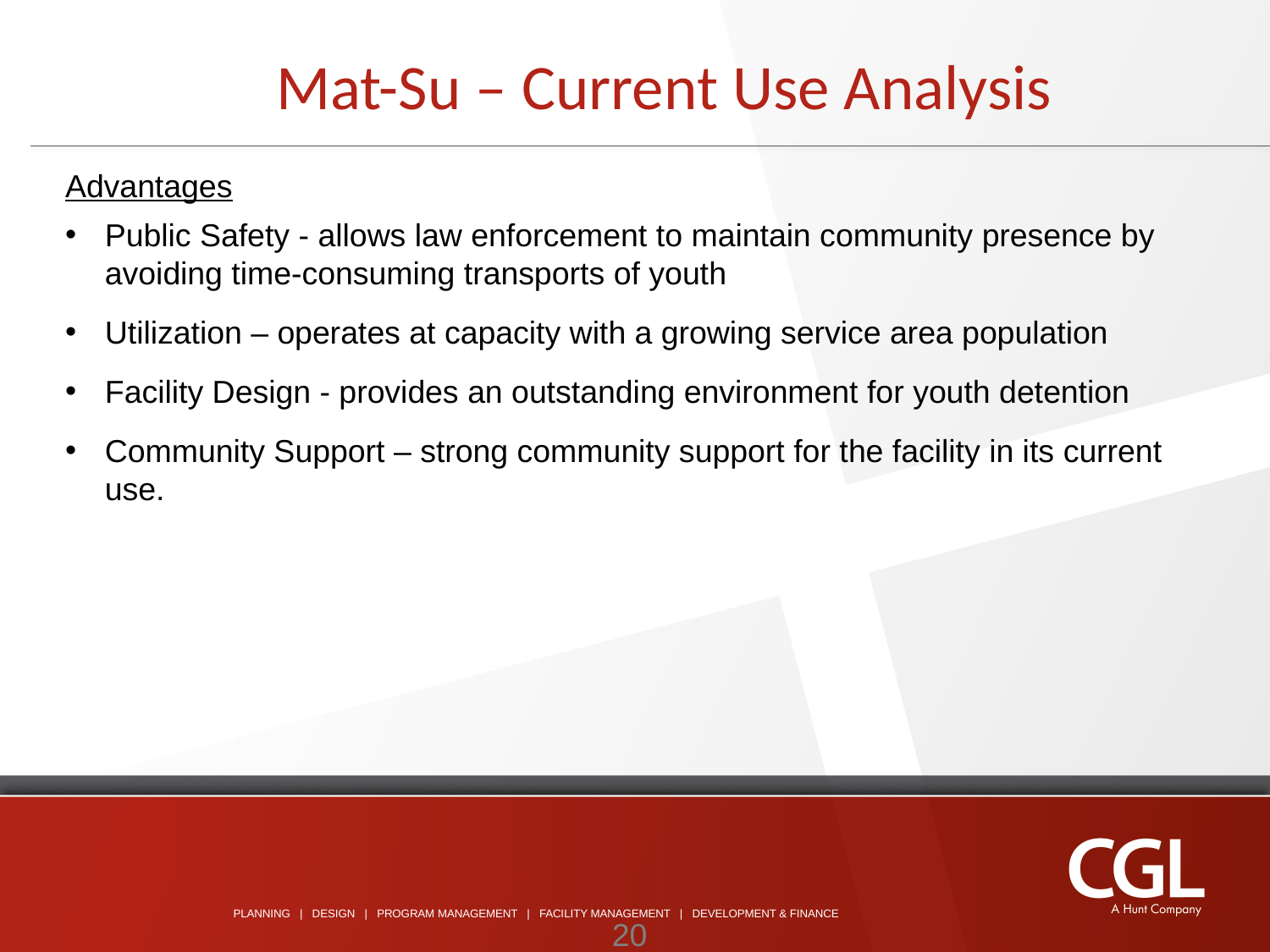

Mat-Su – Current Use Analysis
Advantages
Public Safety - allows law enforcement to maintain community presence by avoiding time-consuming transports of youth
Utilization – operates at capacity with a growing service area population
Facility Design - provides an outstanding environment for youth detention
Community Support – strong community support for the facility in its current use.

20